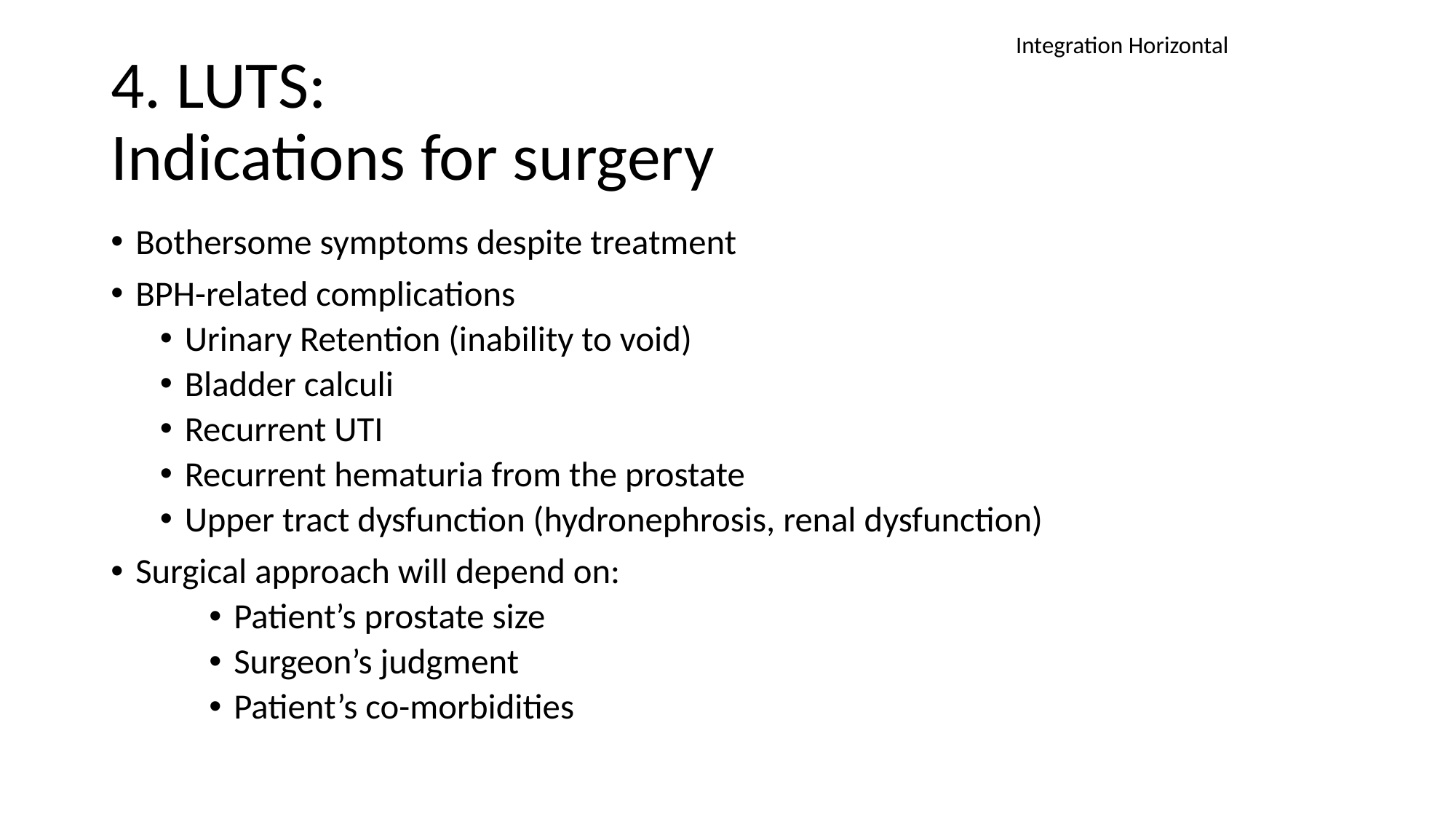

Integration Horizontal
# 4. LUTS: Indications for surgery
Bothersome symptoms despite treatment
BPH-related complications
Urinary Retention (inability to void)
Bladder calculi
Recurrent UTI
Recurrent hematuria from the prostate
Upper tract dysfunction (hydronephrosis, renal dysfunction)
Surgical approach will depend on:
Patient’s prostate size
Surgeon’s judgment
Patient’s co-morbidities